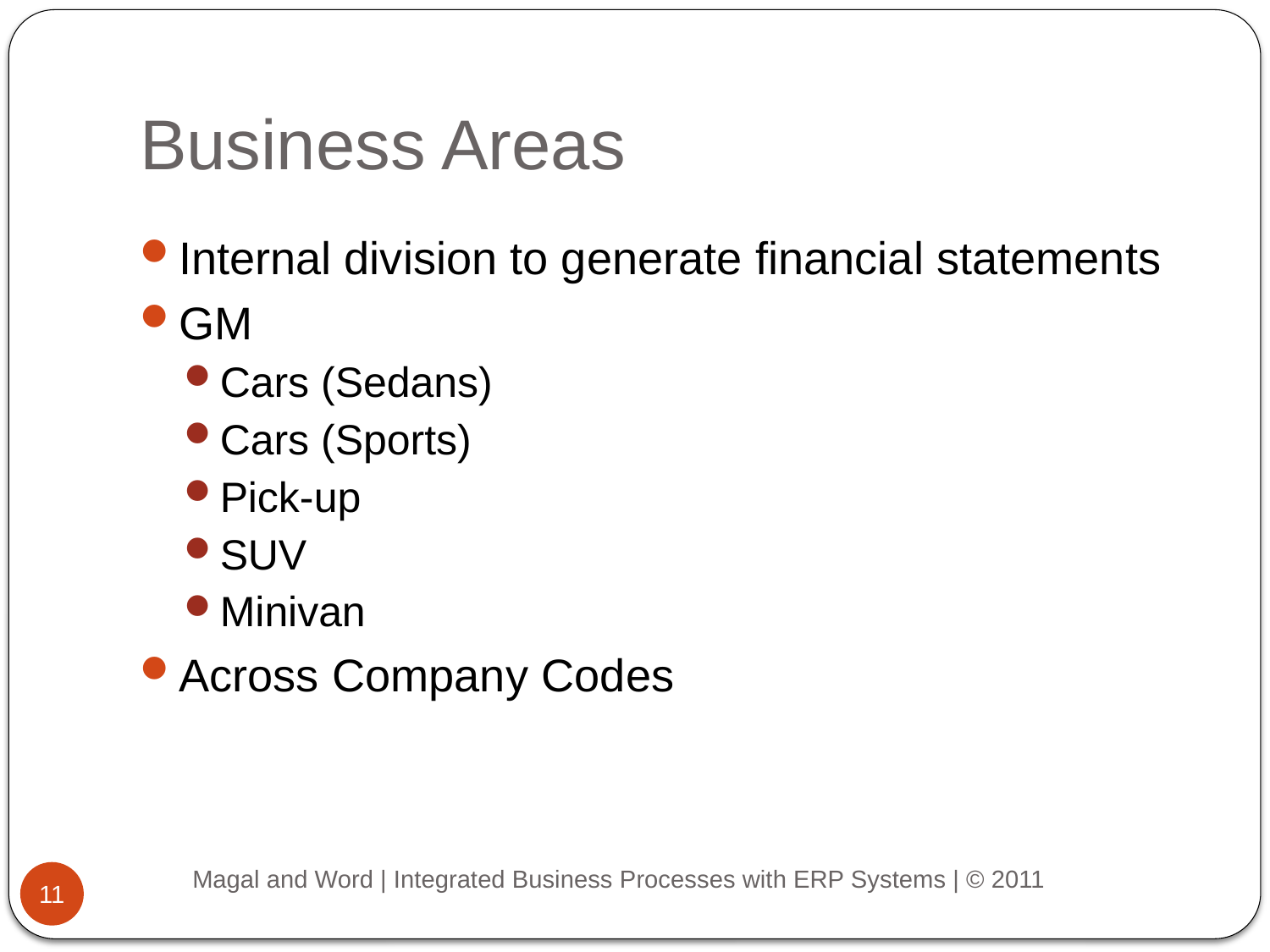

# Business Areas
Internal division to generate financial statements
GM
Cars (Sedans)
Cars (Sports)
Pick-up
SUV
Minivan
Across Company Codes

Magal and Word | Integrated Business Processes with ERP Systems | © 2011
11